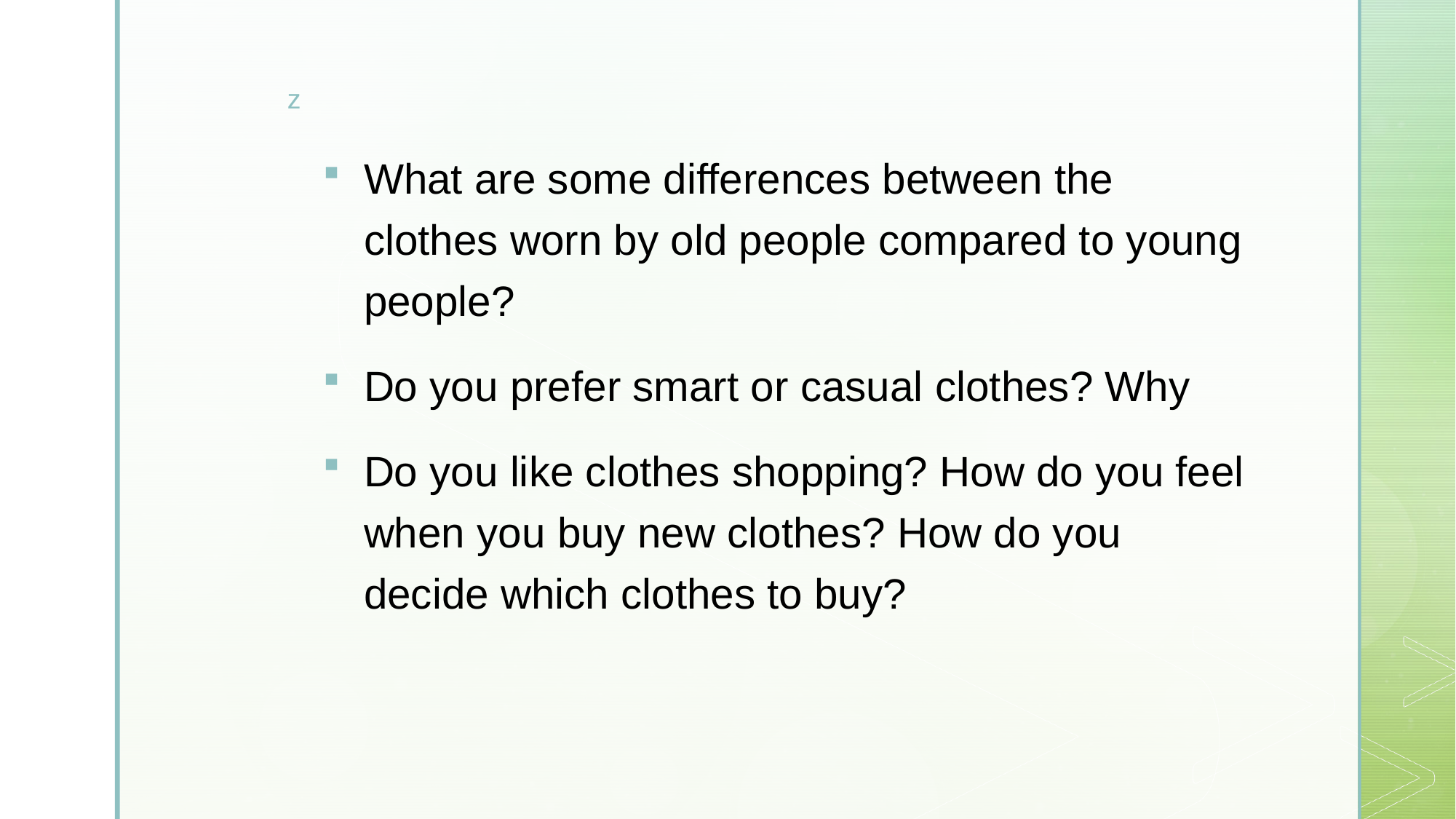

#
What are some differences between the clothes worn by old people compared to young people?
Do you prefer smart or casual clothes? Why
Do you like clothes shopping? How do you feel when you buy new clothes? How do you decide which clothes to buy?